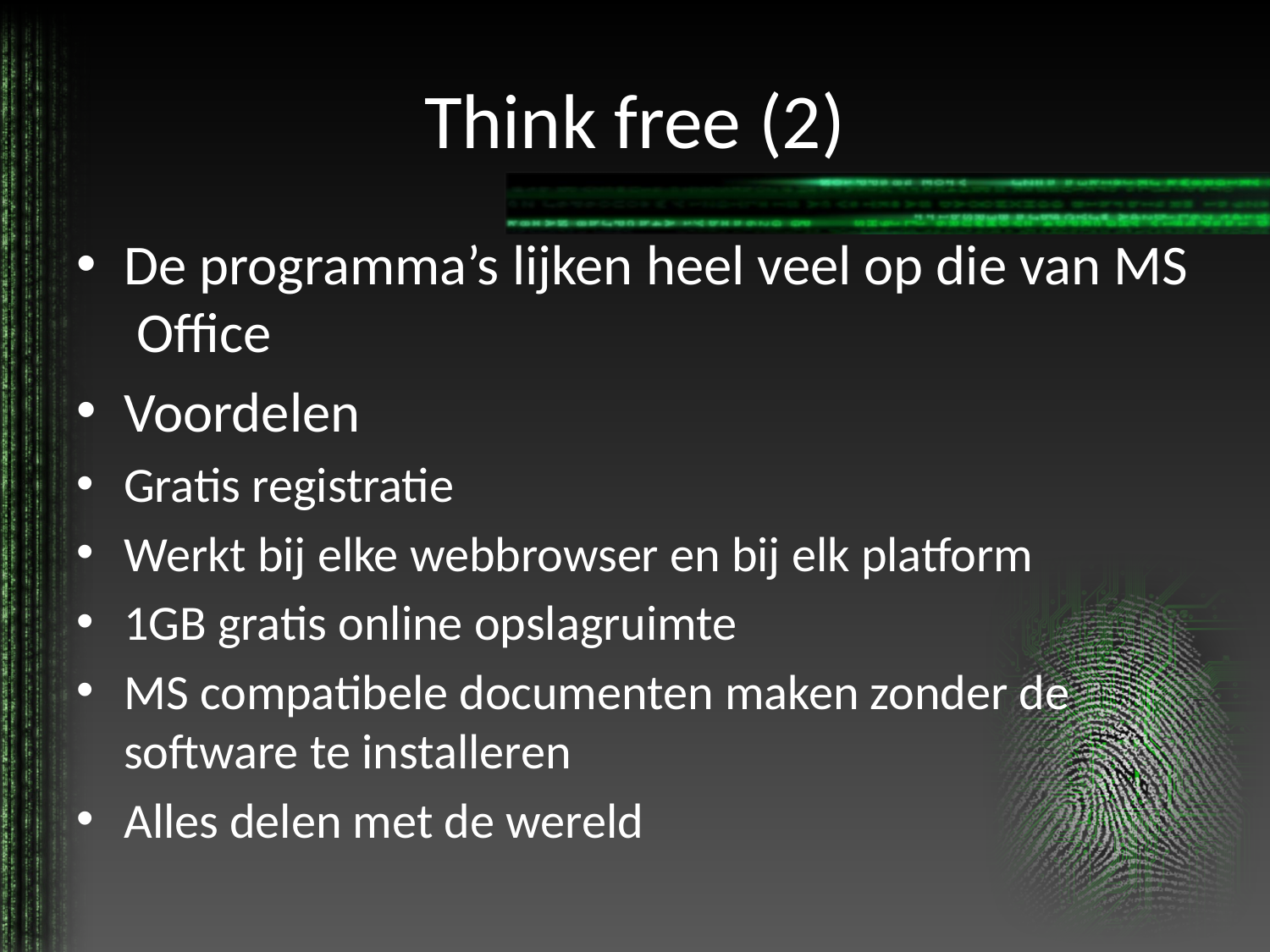

# Think free (2)
De programma’s lijken heel veel op die van MS  Office
Voordelen
Gratis registratie
Werkt bij elke webbrowser en bij elk platform
1GB gratis online opslagruimte
MS compatibele documenten maken zonder de software te installeren
Alles delen met de wereld